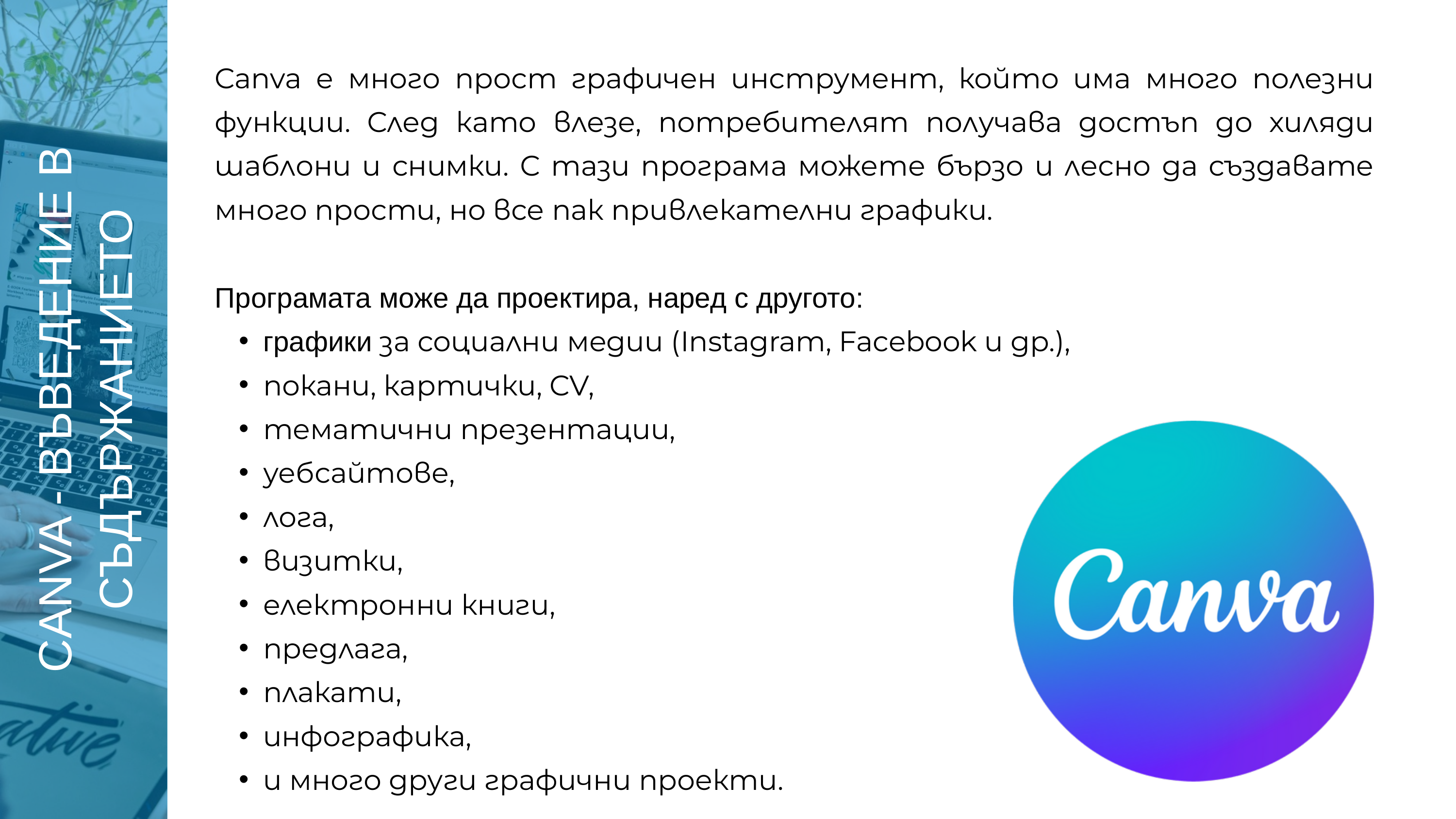

Canva е много прост графичен инструмент, който има много полезни функции. След като влезе, потребителят получава достъп до хиляди шаблони и снимки. С тази програма можете бързо и лесно да създавате много прости, но все пак привлекателни графики.

Програмата може да проектира, наред с другото:
графики за социални медии (Instagram, Facebook и др.),
покани, картички, CV,
тематични презентации,
уебсайтове,
лога,
визитки,
електронни книги,
предлага,
плакати,
инфографика,
и много други графични проекти.
CANVA - ВЪВЕДЕНИЕ В СЪДЪРЖАНИЕТО